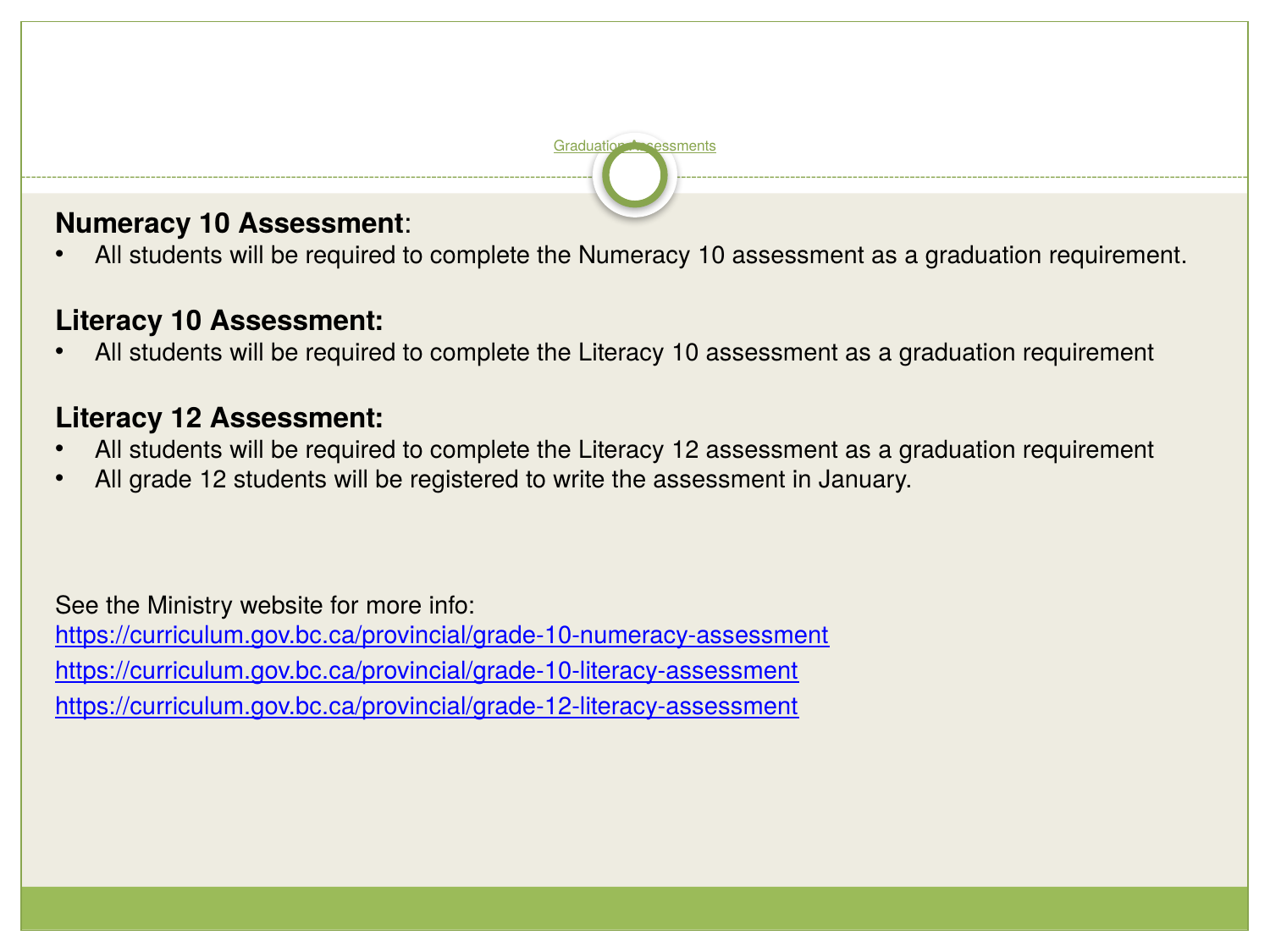

# Graduation Assessments
Numeracy 10 Assessment:
All students will be required to complete the Numeracy 10 assessment as a graduation requirement.

Literacy 10 Assessment:
All students will be required to complete the Literacy 10 assessment as a graduation requirement

Literacy 12 Assessment:
All students will be required to complete the Literacy 12 assessment as a graduation requirement
All grade 12 students will be registered to write the assessment in January.

See the Ministry website for more info:
https://curriculum.gov.bc.ca/provincial/grade-10-numeracy-assessment
https://curriculum.gov.bc.ca/provincial/grade-10-literacy-assessment
https://curriculum.gov.bc.ca/provincial/grade-12-literacy-assessment